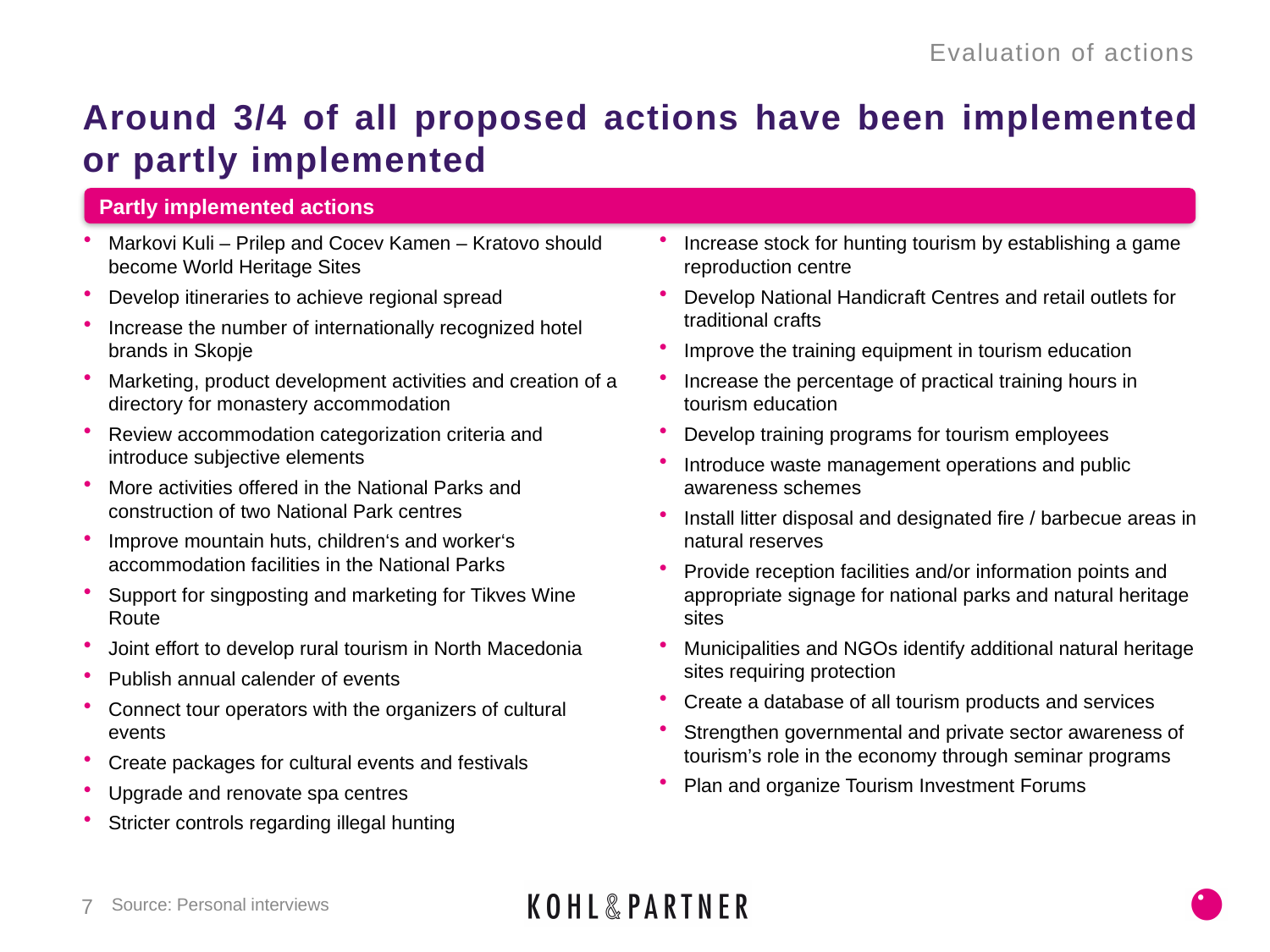

Evaluation of actions
# Around 3/4 of all proposed actions have been implemented or partly implemented
Partly implemented actions
Increase stock for hunting tourism by establishing a game reproduction centre
Develop National Handicraft Centres and retail outlets for traditional crafts
Improve the training equipment in tourism education
Increase the percentage of practical training hours in tourism education
Develop training programs for tourism employees
Introduce waste management operations and public awareness schemes
Install litter disposal and designated fire / barbecue areas in natural reserves
Provide reception facilities and/or information points and appropriate signage for national parks and natural heritage sites
Municipalities and NGOs identify additional natural heritage sites requiring protection
Create a database of all tourism products and services
Strengthen governmental and private sector awareness of tourism’s role in the economy through seminar programs
Plan and organize Tourism Investment Forums

Markovi Kuli – Prilep and Cocev Kamen – Kratovo should become World Heritage Sites
Develop itineraries to achieve regional spread
Increase the number of internationally recognized hotel brands in Skopje
Marketing, product development activities and creation of a directory for monastery accommodation
Review accommodation categorization criteria and introduce subjective elements
More activities offered in the National Parks and construction of two National Park centres
Improve mountain huts, children‘s and worker‘s accommodation facilities in the National Parks
Support for singposting and marketing for Tikves Wine Route
Joint effort to develop rural tourism in North Macedonia
Publish annual calender of events
Connect tour operators with the organizers of cultural events
Create packages for cultural events and festivals
Upgrade and renovate spa centres
Stricter controls regarding illegal hunting
7
Source: Personal interviews